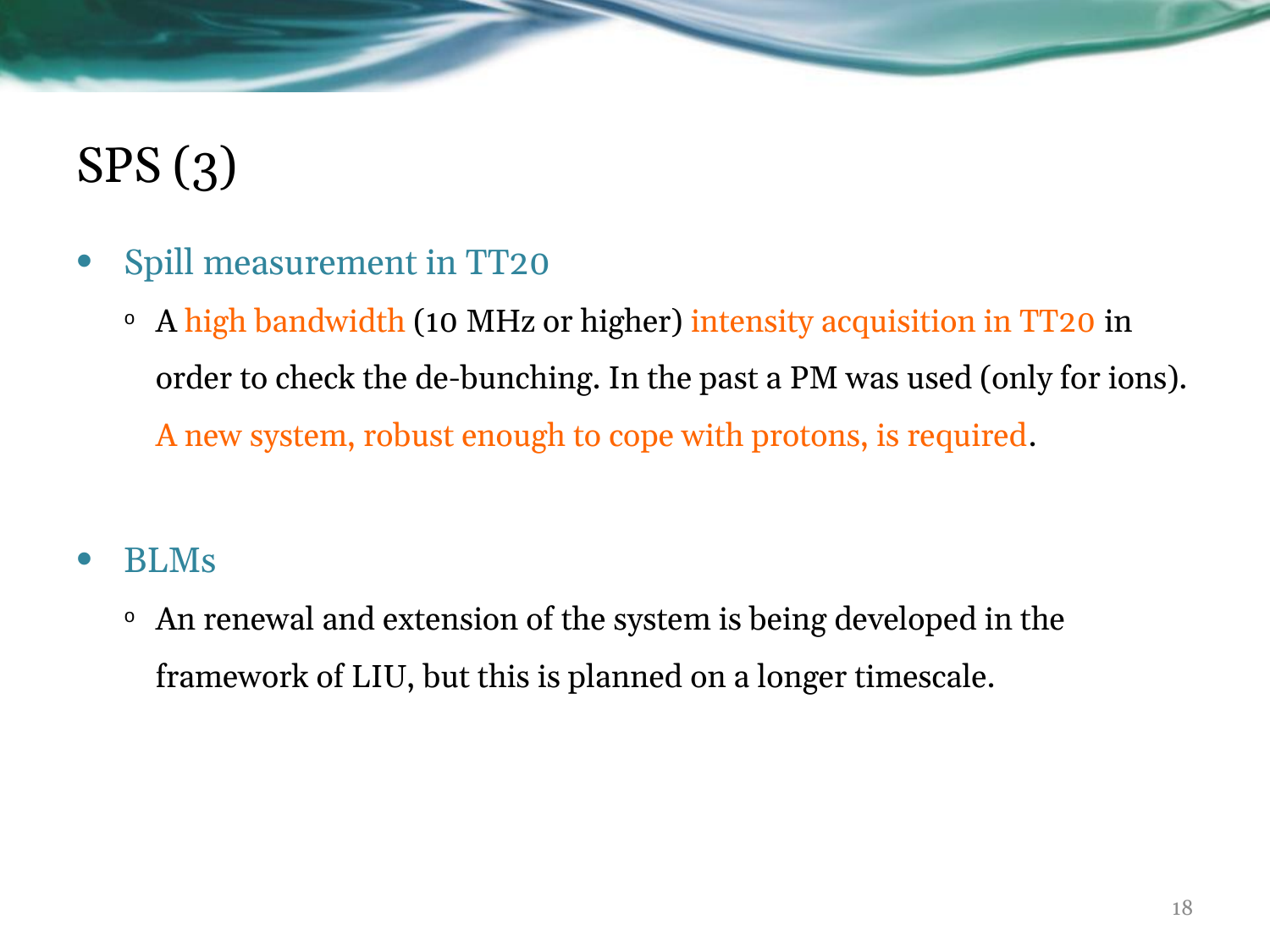

# SPS (3)
Spill measurement in TT20
A high bandwidth (10 MHz or higher) intensity acquisition in TT20 in order to check the de-bunching. In the past a PM was used (only for ions). A new system, robust enough to cope with protons, is required.

BLMs
An renewal and extension of the system is being developed in the framework of LIU, but this is planned on a longer timescale.
18